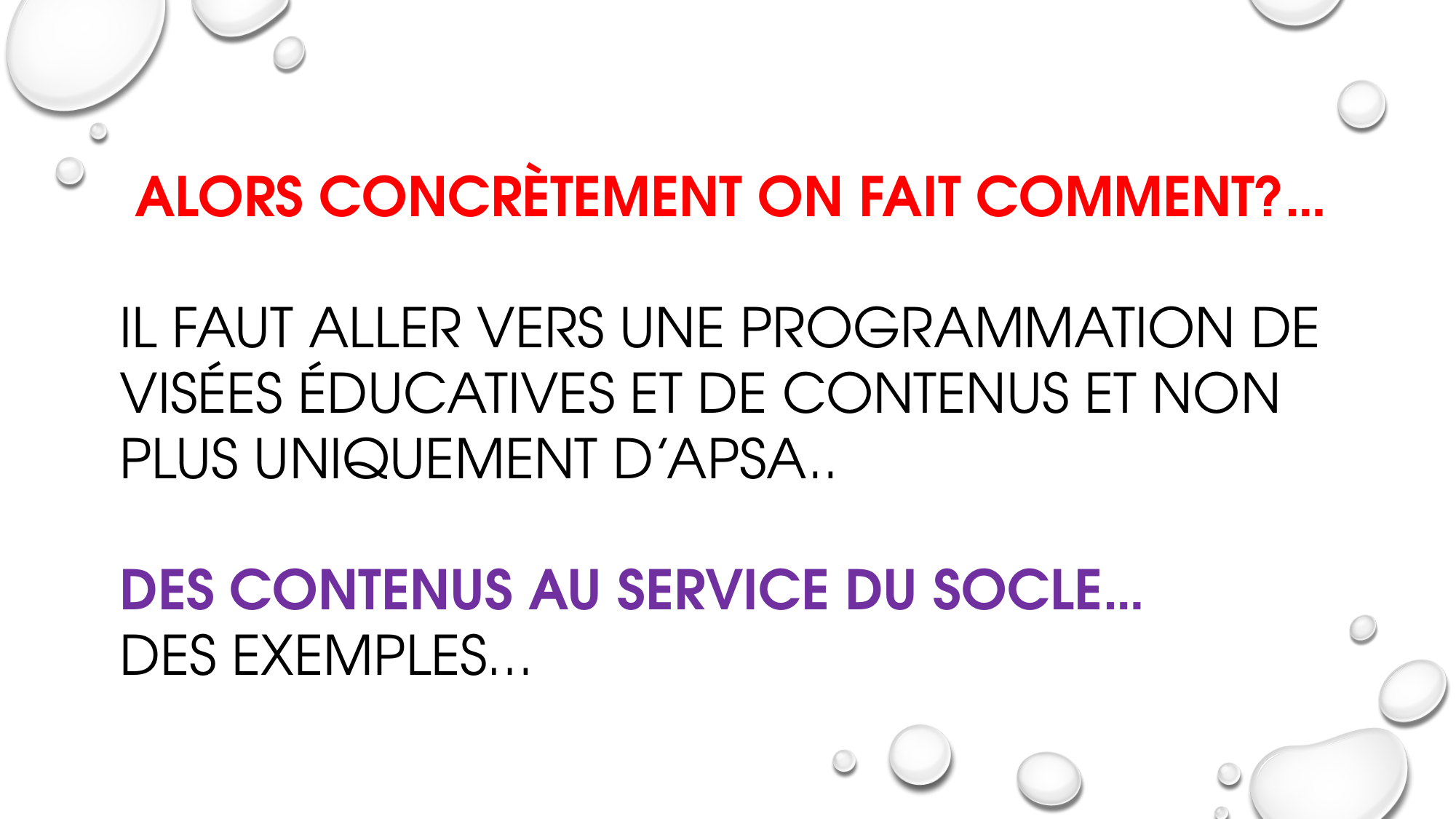

alors concrètement on fait comment?…

Il faut aller vers une programmation de visées éducatives et de contenus et non plus uniquement d’APSA..

Des contenus au service du socle…
DES EXEMPLES…